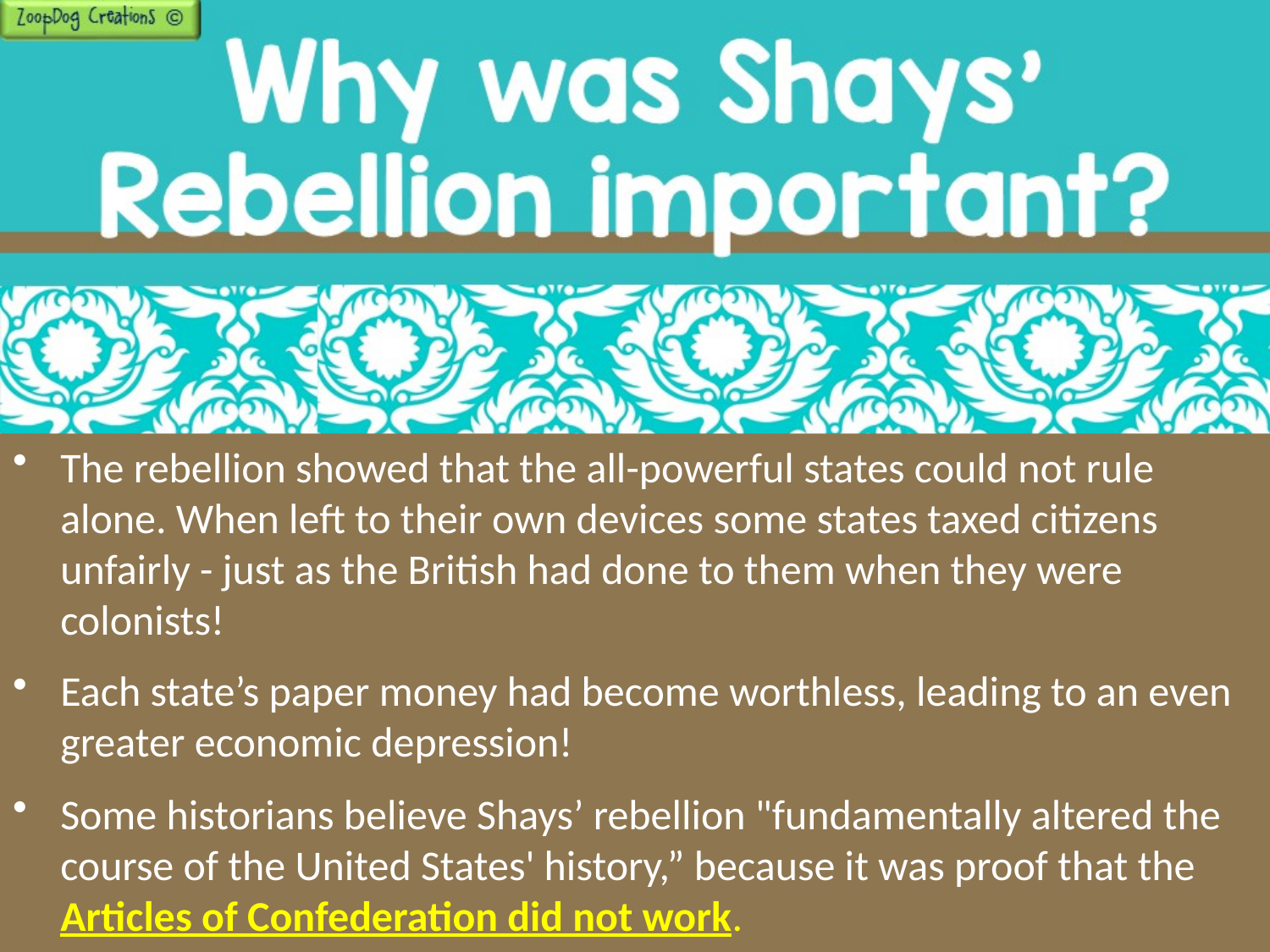

The rebellion showed that the all-powerful states could not rule alone. When left to their own devices some states taxed citizens unfairly - just as the British had done to them when they were colonists!
Each state’s paper money had become worthless, leading to an even greater economic depression!
Some historians believe Shays’ rebellion "fundamentally altered the course of the United States' history,” because it was proof that the Articles of Confederation did not work.